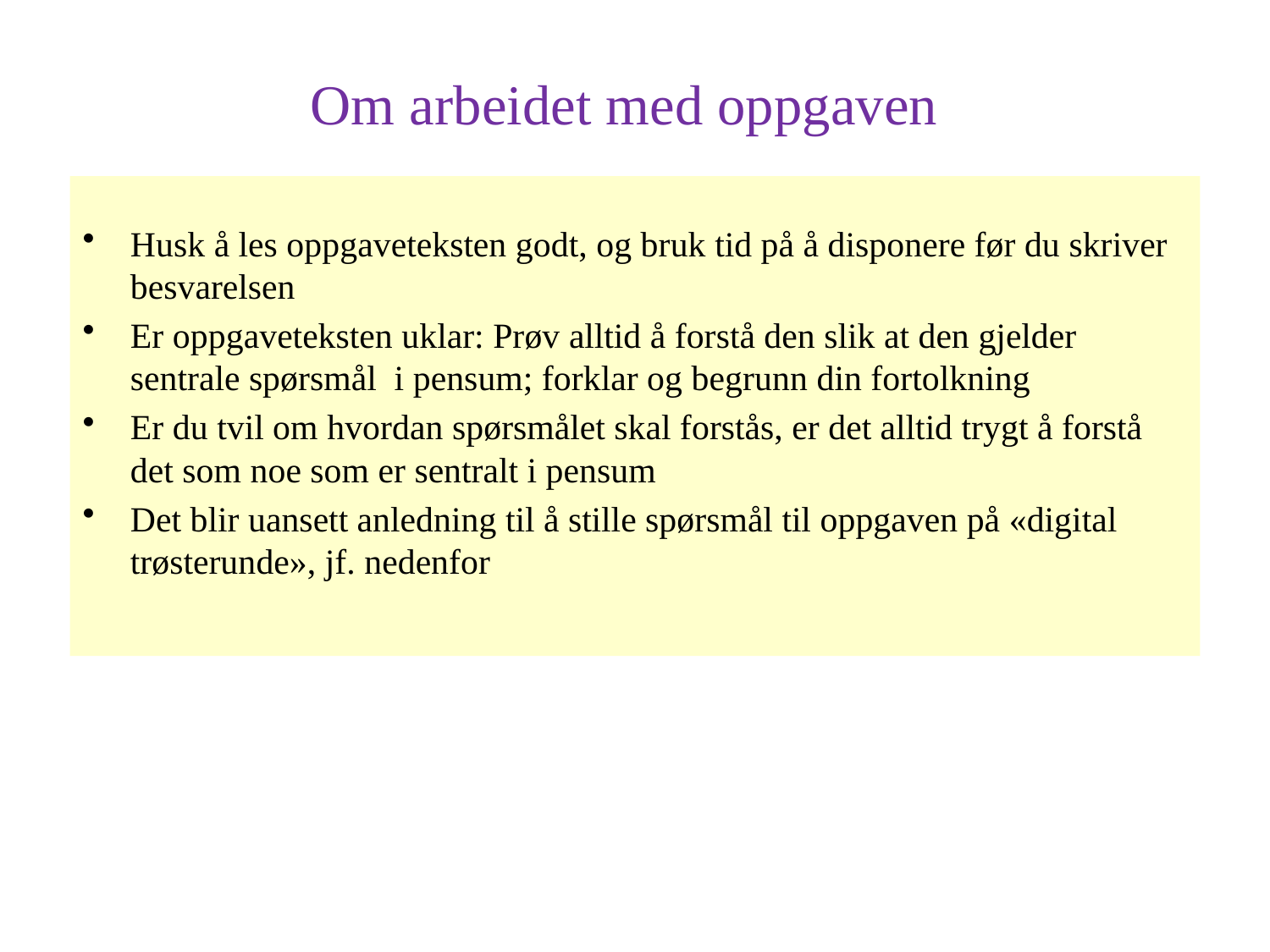

# Om arbeidet med oppgaven

Husk å les oppgaveteksten godt, og bruk tid på å disponere før du skriver besvarelsen
Er oppgaveteksten uklar: Prøv alltid å forstå den slik at den gjelder sentrale spørsmål  i pensum; forklar og begrunn din fortolkning
Er du tvil om hvordan spørsmålet skal forstås, er det alltid trygt å forstå det som noe som er sentralt i pensum
Det blir uansett anledning til å stille spørsmål til oppgaven på «digital trøsterunde», jf. nedenfor